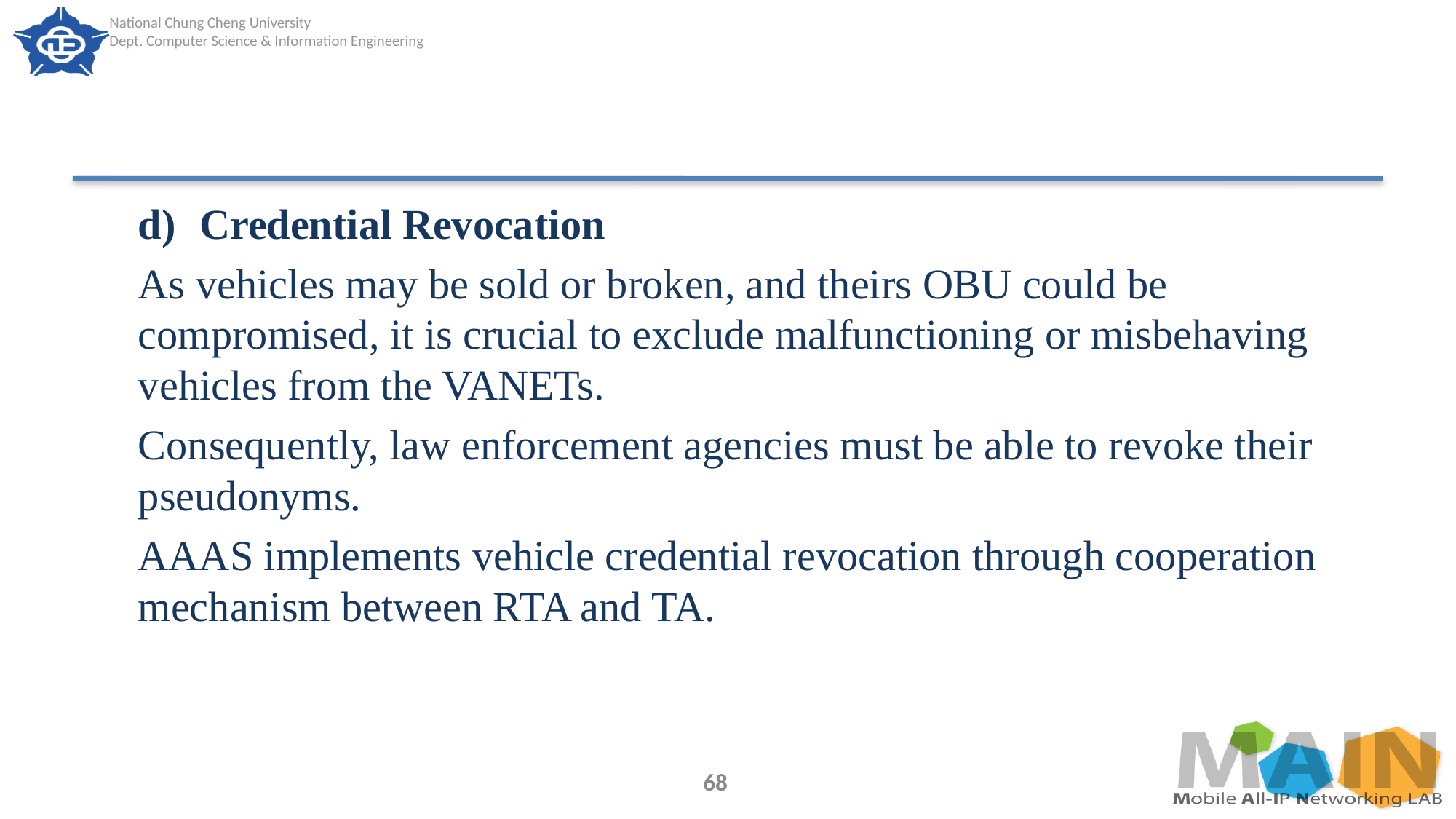

#
Credential Revocation
As vehicles may be sold or broken, and theirs OBU could be compromised, it is crucial to exclude malfunctioning or misbehaving vehicles from the VANETs.
Consequently, law enforcement agencies must be able to revoke their pseudonyms.
AAAS implements vehicle credential revocation through cooperation mechanism between RTA and TA.
68